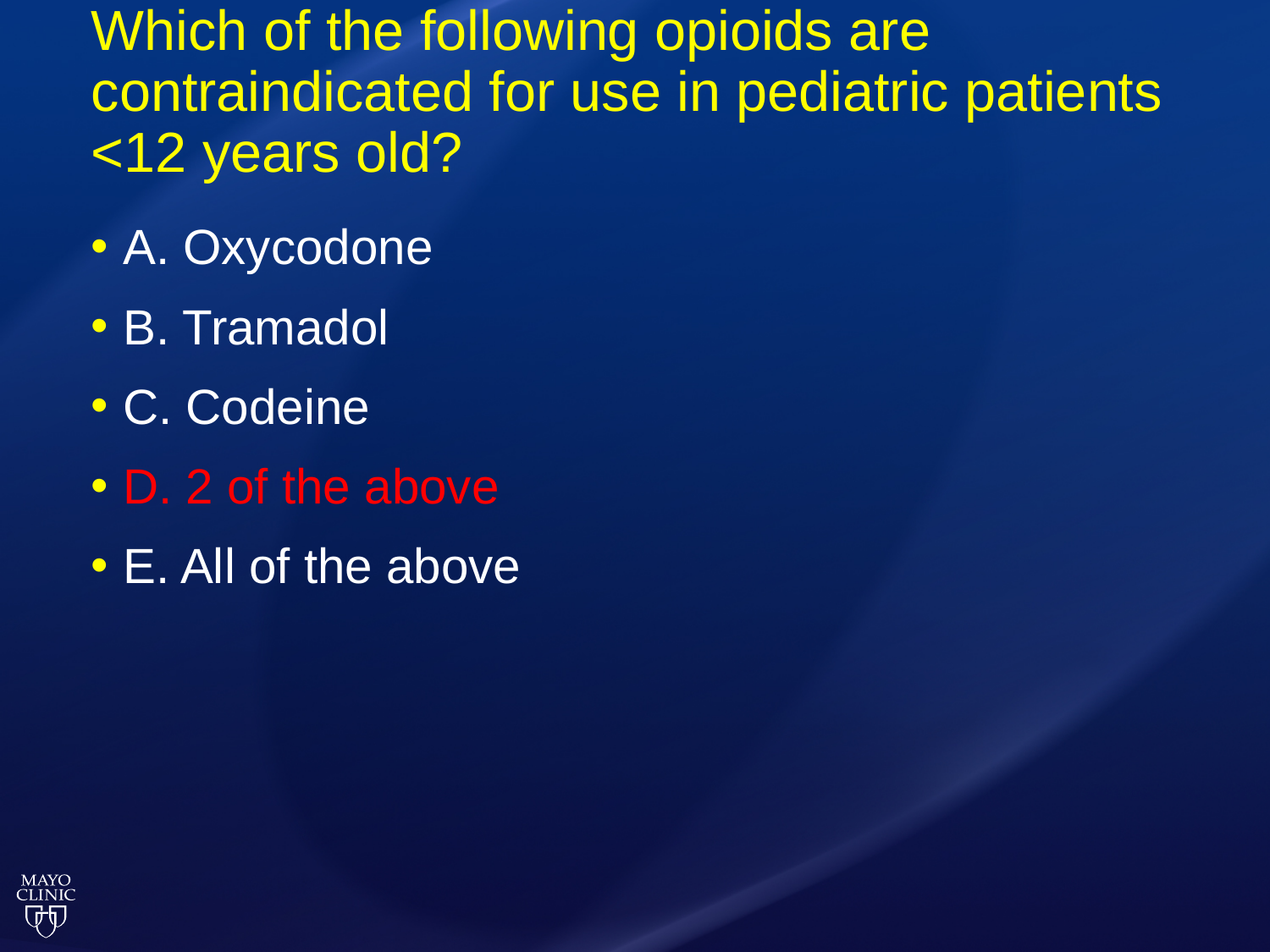

# Which of the following opioids are contraindicated for use in pediatric patients <12 years old?
A. Oxycodone
B. Tramadol
C. Codeine
D. 2 of the above
E. All of the above